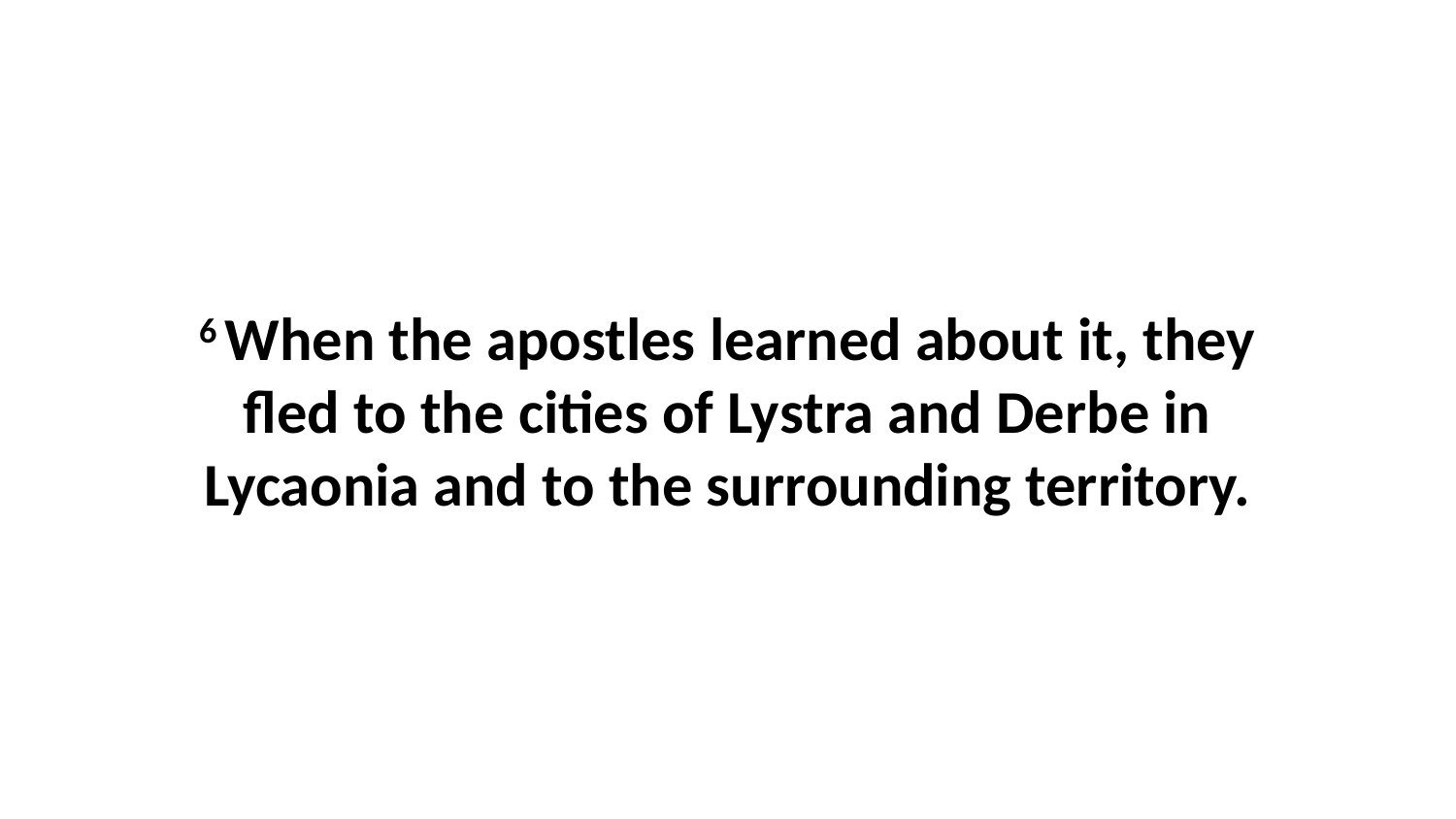

6 When the apostles learned about it, they fled to the cities of Lystra and Derbe in Lycaonia and to the surrounding territory.